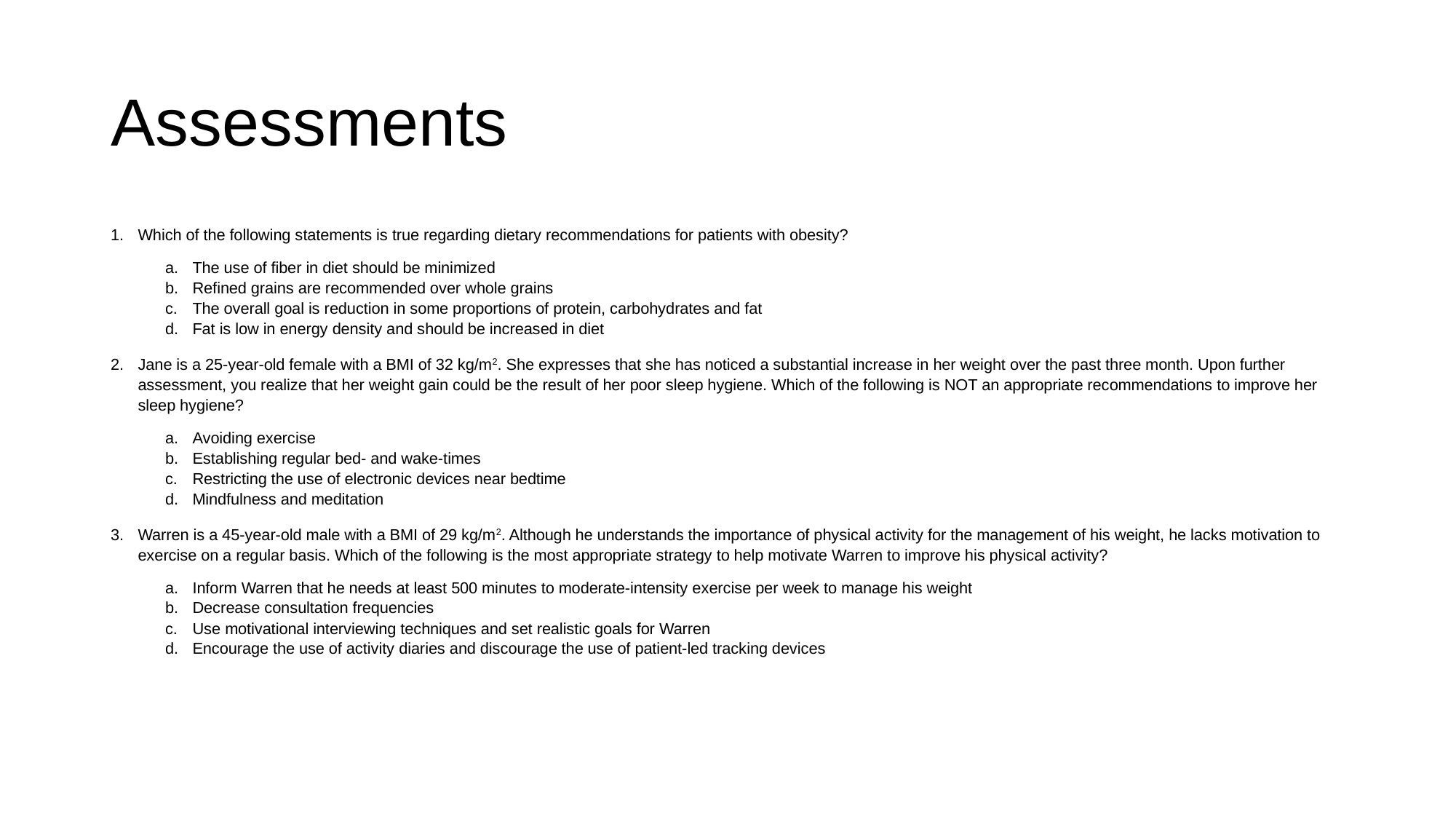

# Assessments
Which of the following statements is true regarding dietary recommendations for patients with obesity?
The use of fiber in diet should be minimized
Refined grains are recommended over whole grains
The overall goal is reduction in some proportions of protein, carbohydrates and fat
Fat is low in energy density and should be increased in diet
Jane is a 25-year-old female with a BMI of 32 kg/m2. She expresses that she has noticed a substantial increase in her weight over the past three month. Upon further assessment, you realize that her weight gain could be the result of her poor sleep hygiene. Which of the following is NOT an appropriate recommendations to improve her sleep hygiene?
Avoiding exercise
Establishing regular bed- and wake-times
Restricting the use of electronic devices near bedtime
Mindfulness and meditation
Warren is a 45-year-old male with a BMI of 29 kg/m2. Although he understands the importance of physical activity for the management of his weight, he lacks motivation to exercise on a regular basis. Which of the following is the most appropriate strategy to help motivate Warren to improve his physical activity?
Inform Warren that he needs at least 500 minutes to moderate-intensity exercise per week to manage his weight
Decrease consultation frequencies
Use motivational interviewing techniques and set realistic goals for Warren
Encourage the use of activity diaries and discourage the use of patient-led tracking devices